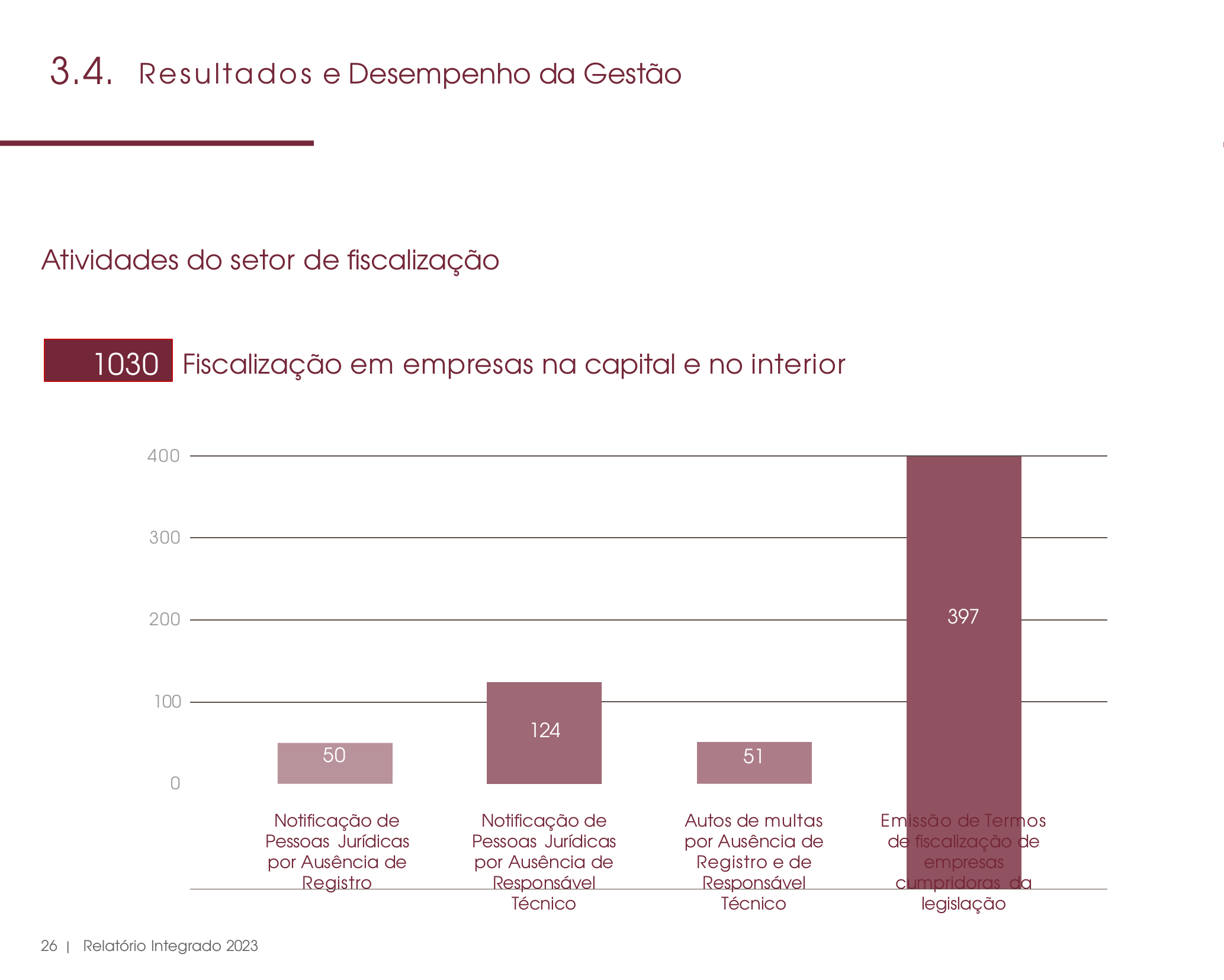

# 3.4.	Resultados e Desempenho da Gestão

Atividades do setor de fiscalização
1030
Fiscalização em empresas na capital e no interior
400
|  |  | 397 |  |
| --- | --- | --- | --- |
|  |  |  |  |
| 124 50 |  |  |  |
|  | 51 |  |  |
300
200

100

0
Notificação de Pessoas Jurídicas por Ausência de Responsável Técnico
Autos de multas por Ausência de Registro e de Responsável Técnico
Emissão de Termos de fiscalização de empresas cumpridoras da legislação
Notificação de Pessoas Jurídicas por Ausência de Registro
26 |  Relatório Integrado 2023